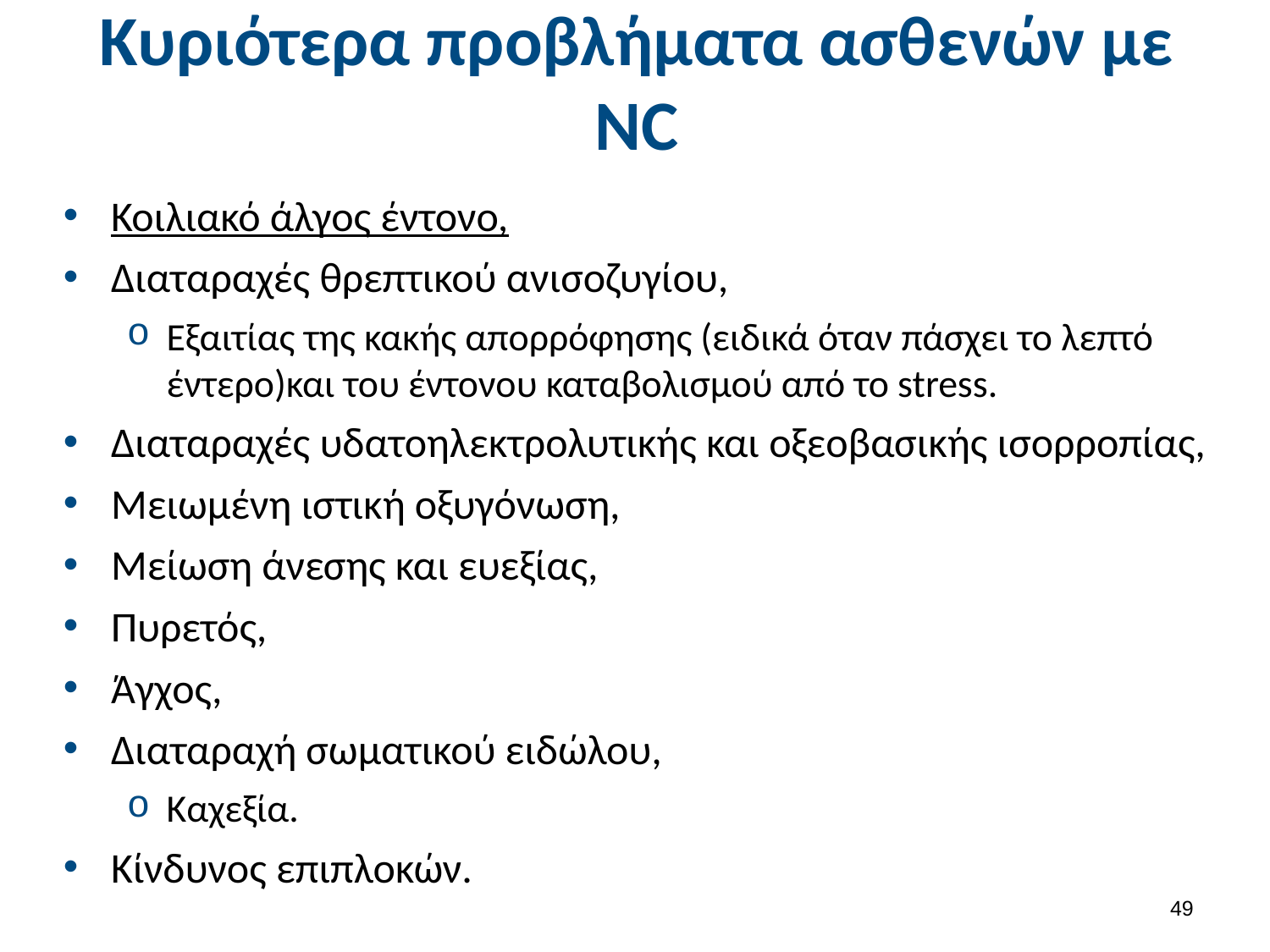

# Κυριότερα προβλήματα ασθενών με NC
Κοιλιακό άλγος έντονο,
Διαταραχές θρεπτικού ανισοζυγίου,
Εξαιτίας της κακής απορρόφησης (ειδικά όταν πάσχει το λεπτό έντερο)και του έντονου καταβολισμού από το stress.
Διαταραχές υδατοηλεκτρολυτικής και οξεοβασικής ισορροπίας,
Μειωμένη ιστική οξυγόνωση,
Μείωση άνεσης και ευεξίας,
Πυρετός,
Άγχος,
Διαταραχή σωματικού ειδώλου,
Καχεξία.
Κίνδυνος επιπλοκών.

49